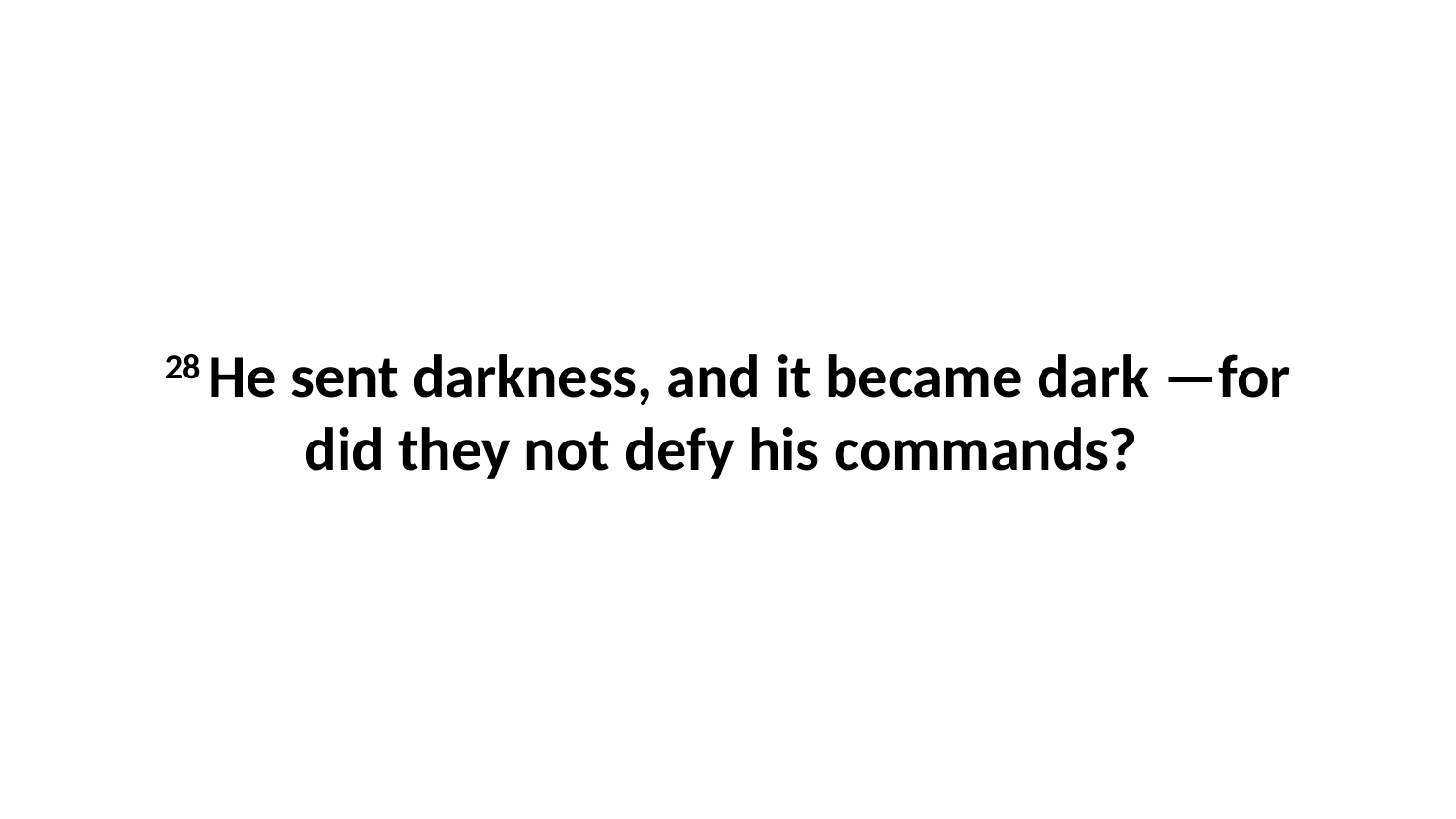

28 He sent darkness, and it became dark —for did they not defy his commands?